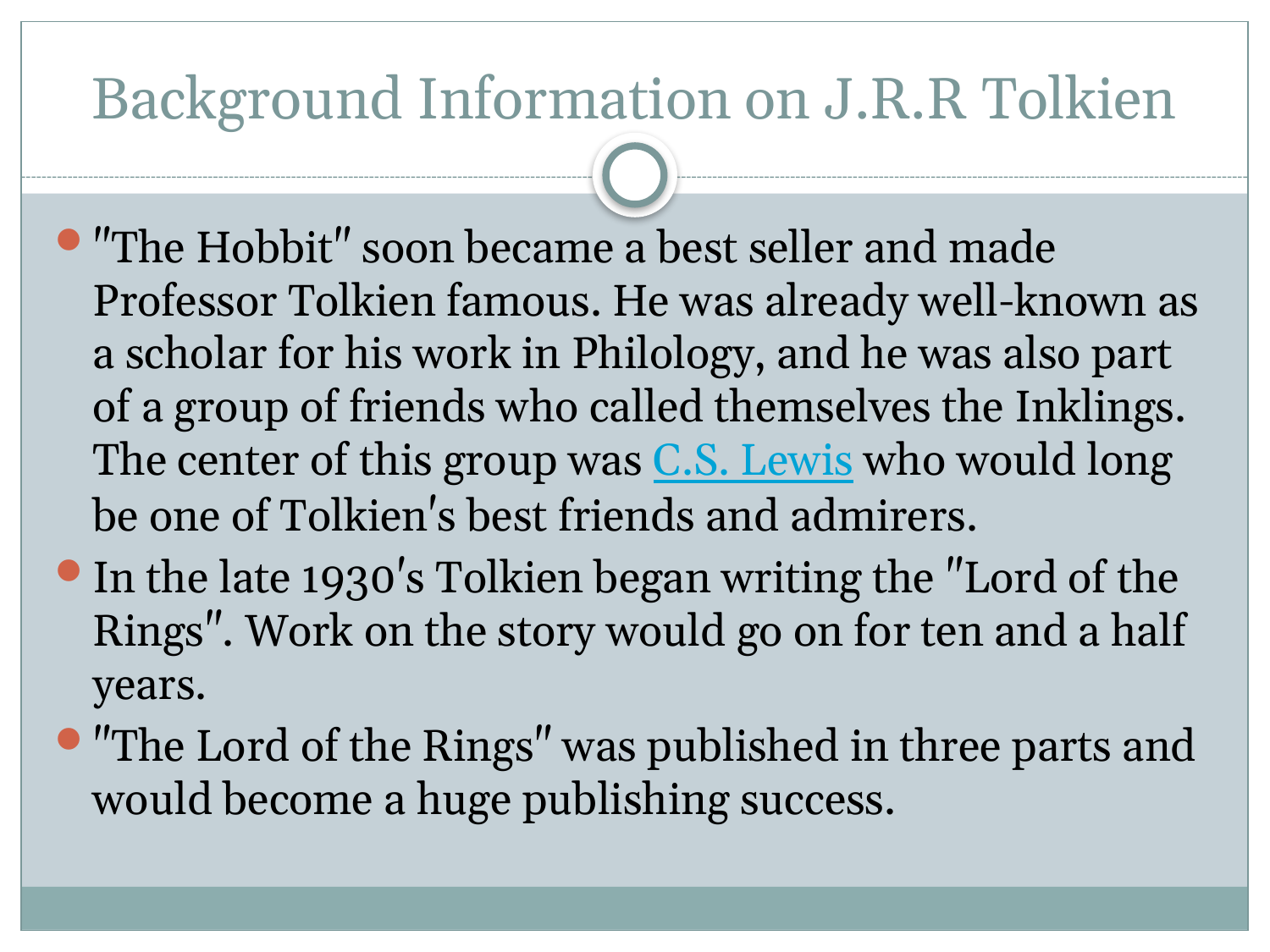

# Background Information on J.R.R Tolkien
"The Hobbit" soon became a best seller and made Professor Tolkien famous. He was already well-known as a scholar for his work in Philology, and he was also part of a group of friends who called themselves the Inklings. The center of this group was C.S. Lewis who would long be one of Tolkien's best friends and admirers.
In the late 1930's Tolkien began writing the "Lord of the Rings". Work on the story would go on for ten and a half years.
"The Lord of the Rings" was published in three parts and would become a huge publishing success.